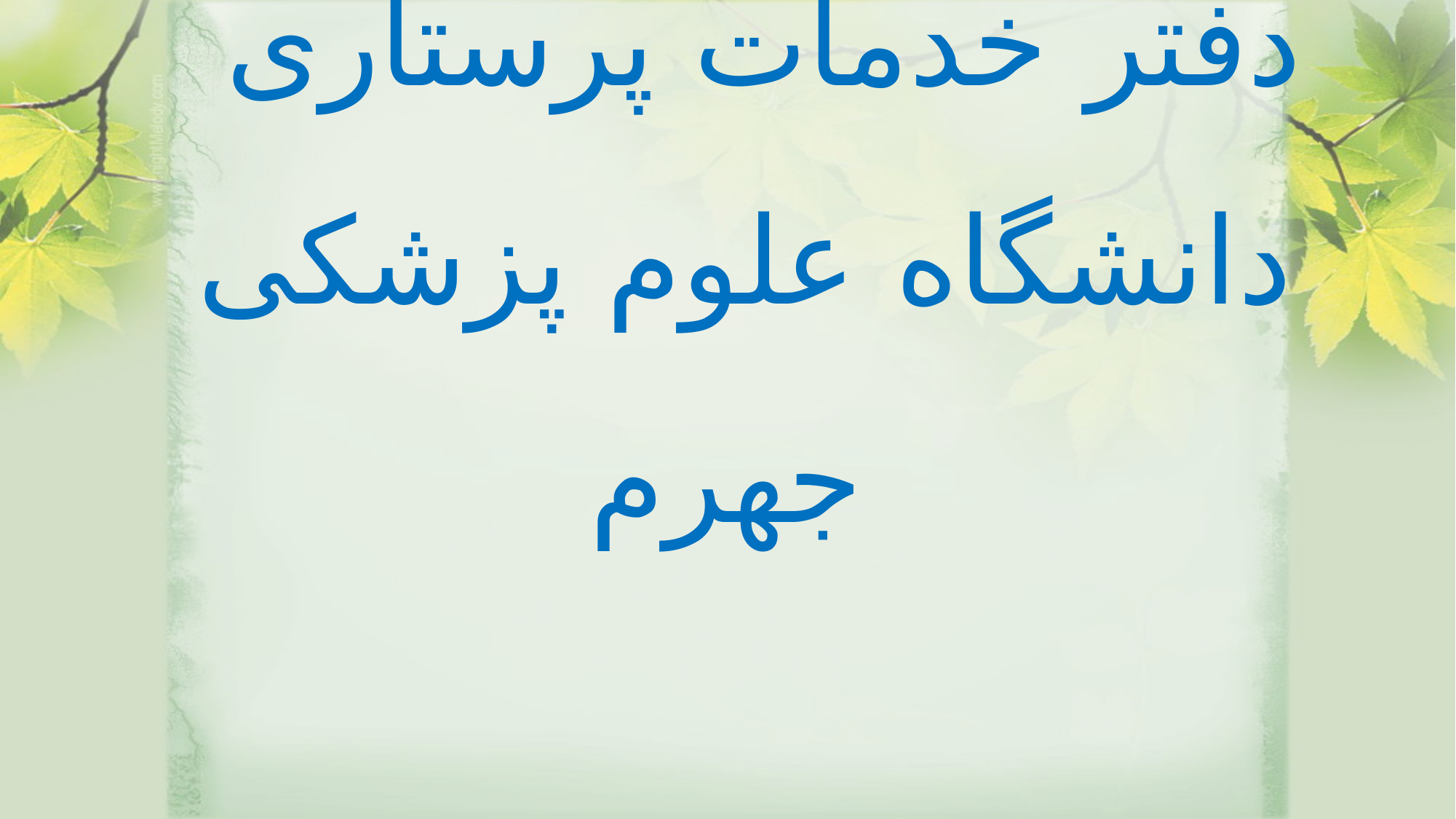

# دفتر خدمات پرستاری  دانشگاه علوم پزشکی جهرم